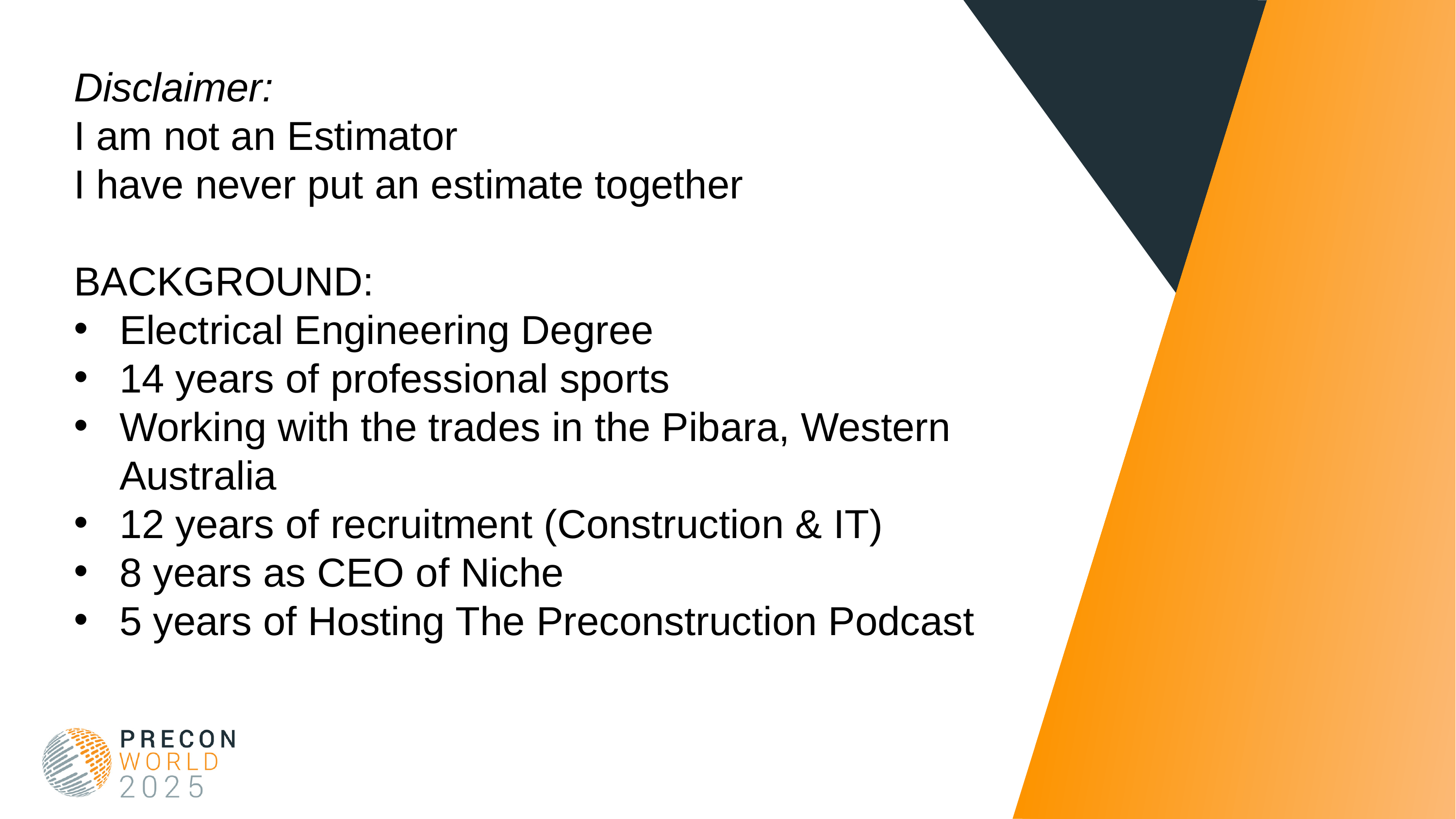

Disclaimer:
I am not an Estimator
I have never put an estimate together

BACKGROUND:
Electrical Engineering Degree
14 years of professional sports
Working with the trades in the Pibara, Western Australia
12 years of recruitment (Construction & IT)
8 years as CEO of Niche
5 years of Hosting The Preconstruction Podcast